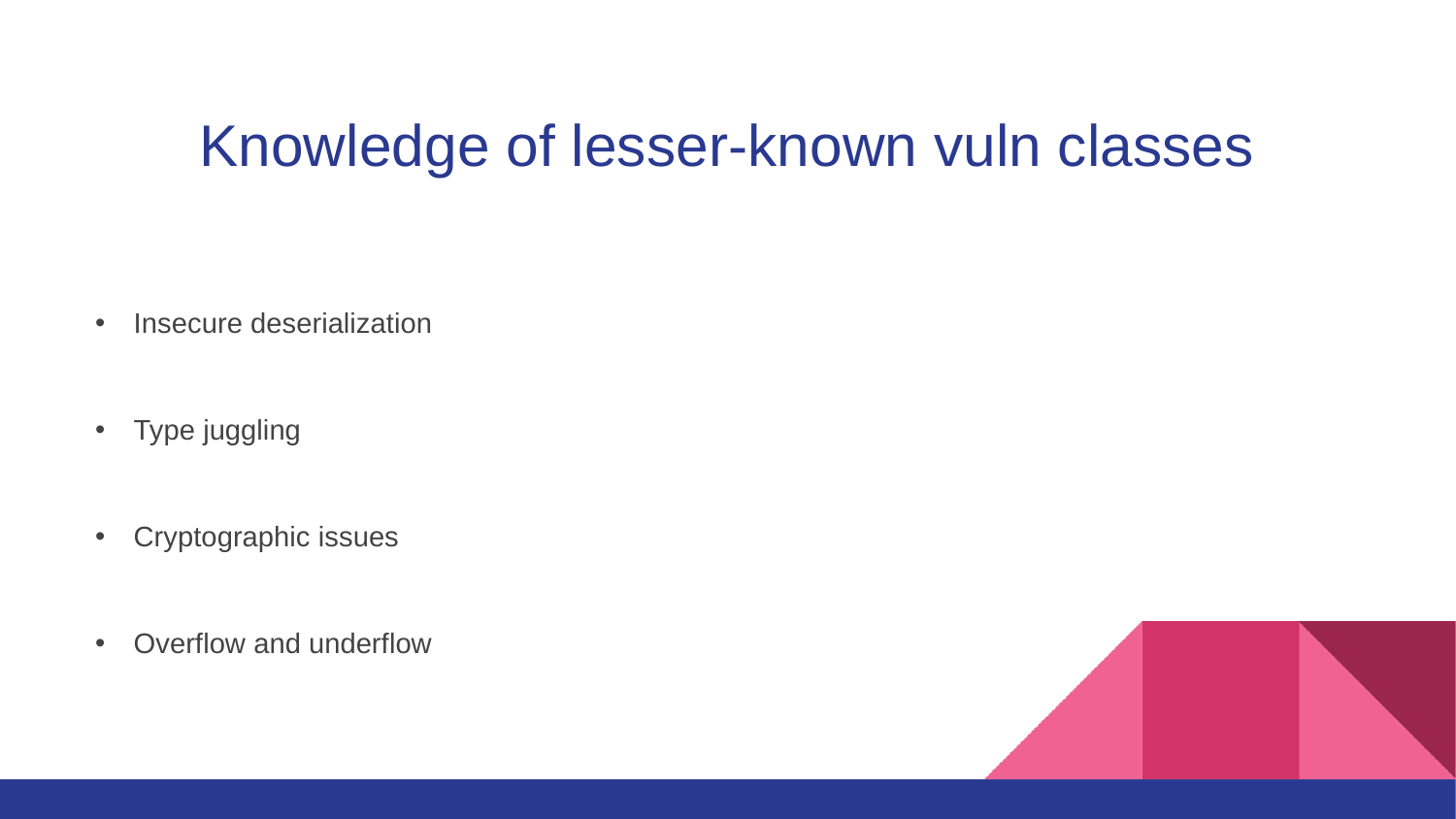

Knowledge of lesser-known vuln classes
Insecure deserialization

Type juggling

Cryptographic issues

Overflow and underflow